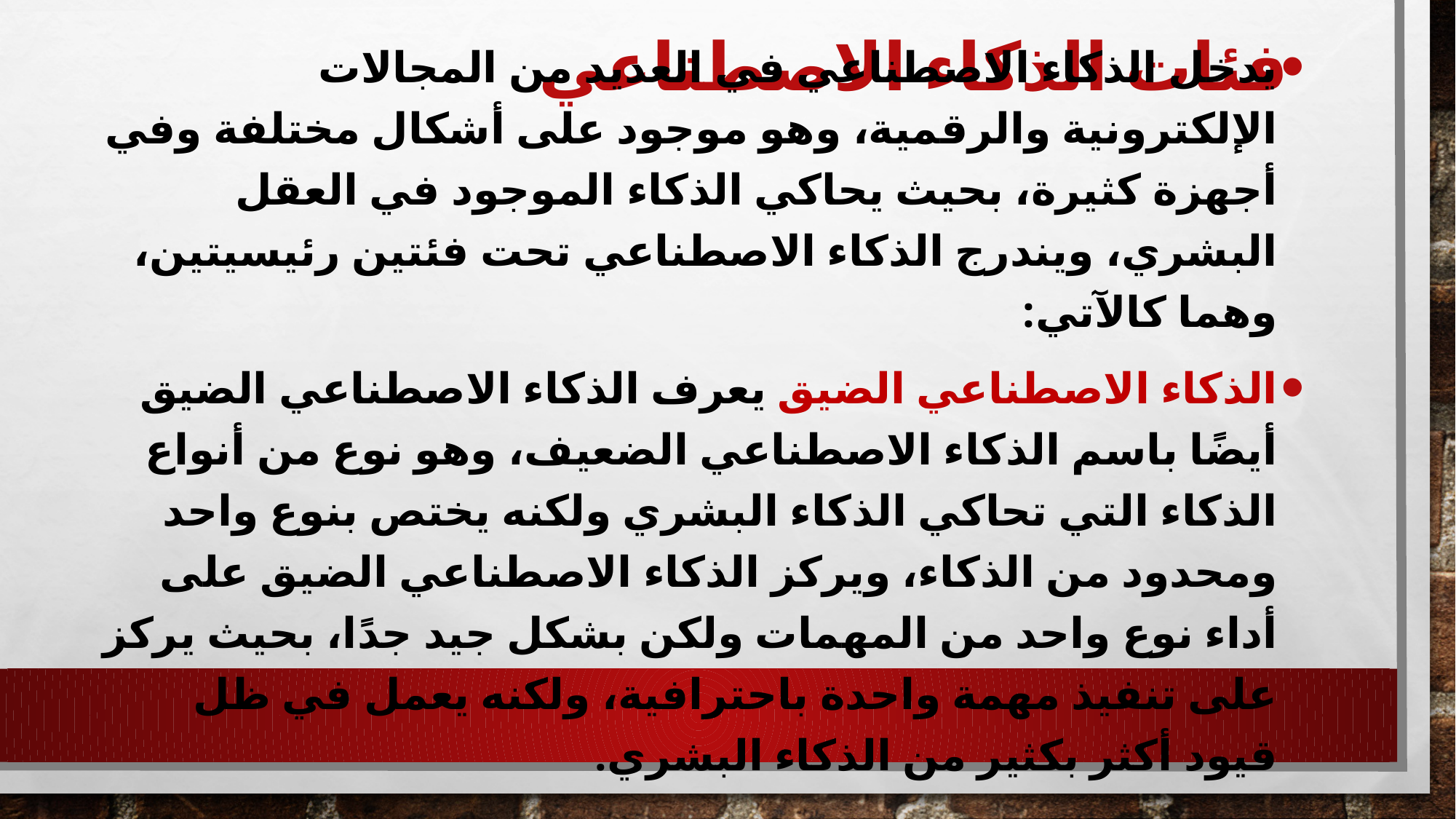

# فئات الذكاء الاصطناعي
يدخل الذكاء الاصطناعي في العديد من المجالات الإلكترونية والرقمية، وهو موجود على أشكال مختلفة وفي أجهزة كثيرة، بحيث يحاكي الذكاء الموجود في العقل البشري، ويندرج الذكاء الاصطناعي تحت فئتين رئيسيتين، وهما كالآتي:
الذكاء الاصطناعي الضيق يعرف الذكاء الاصطناعي الضيق أيضًا باسم الذكاء الاصطناعي الضعيف، وهو نوع من أنواع الذكاء التي تحاكي الذكاء البشري ولكنه يختص بنوع واحد ومحدود من الذكاء، ويركز الذكاء الاصطناعي الضيق على أداء نوع واحد من المهمات ولكن بشكل جيد جدًا، بحيث يركز على تنفيذ مهمة واحدة باحترافية، ولكنه يعمل في ظل قيود أكثر بكثير من الذكاء البشري.